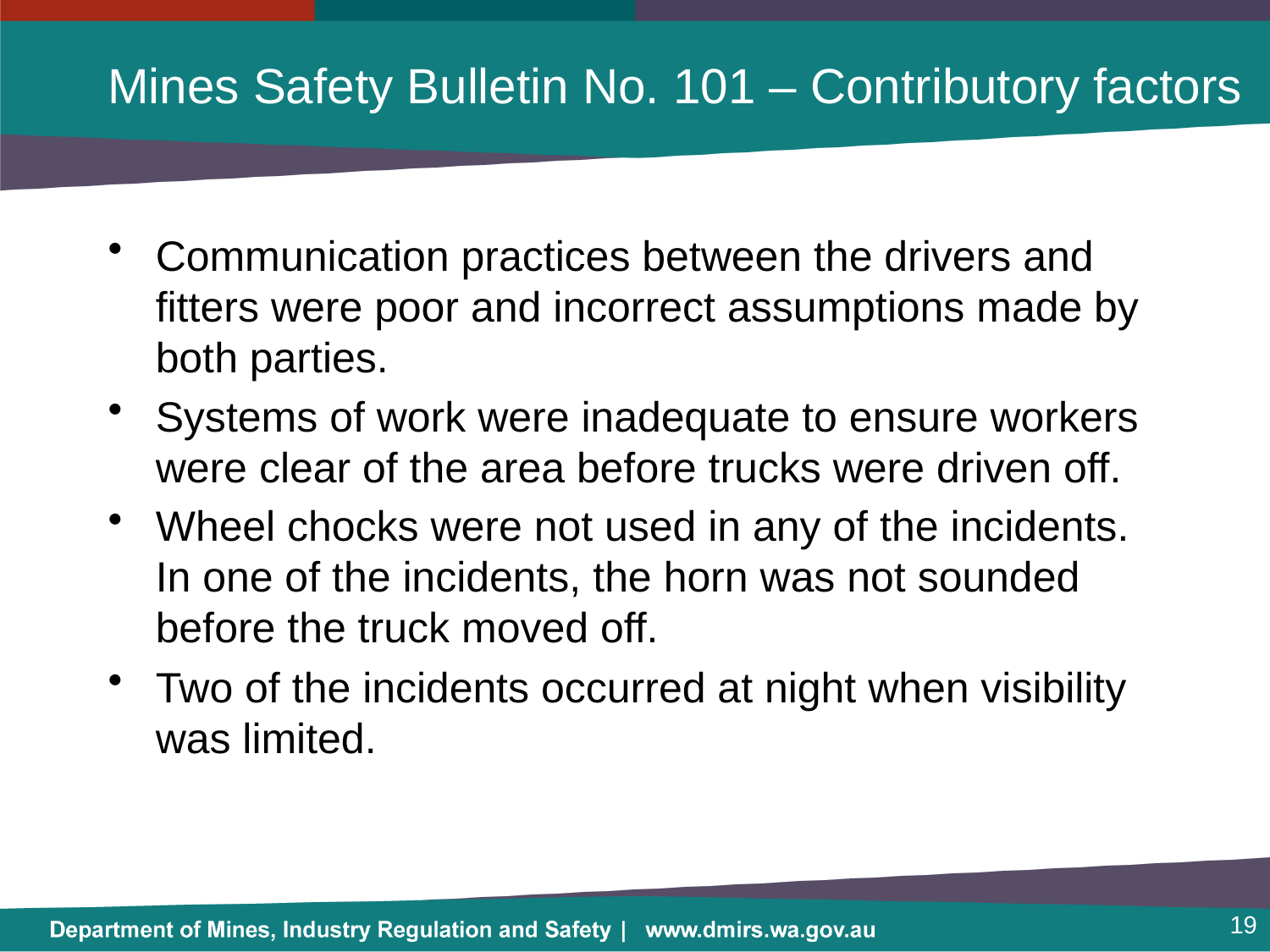

# Mines Safety Bulletin No. 101 – Contributory factors
Communication practices between the drivers and fitters were poor and incorrect assumptions made by both parties.
Systems of work were inadequate to ensure workers were clear of the area before trucks were driven off.
Wheel chocks were not used in any of the incidents. In one of the incidents, the horn was not sounded before the truck moved off.
Two of the incidents occurred at night when visibility was limited.

19